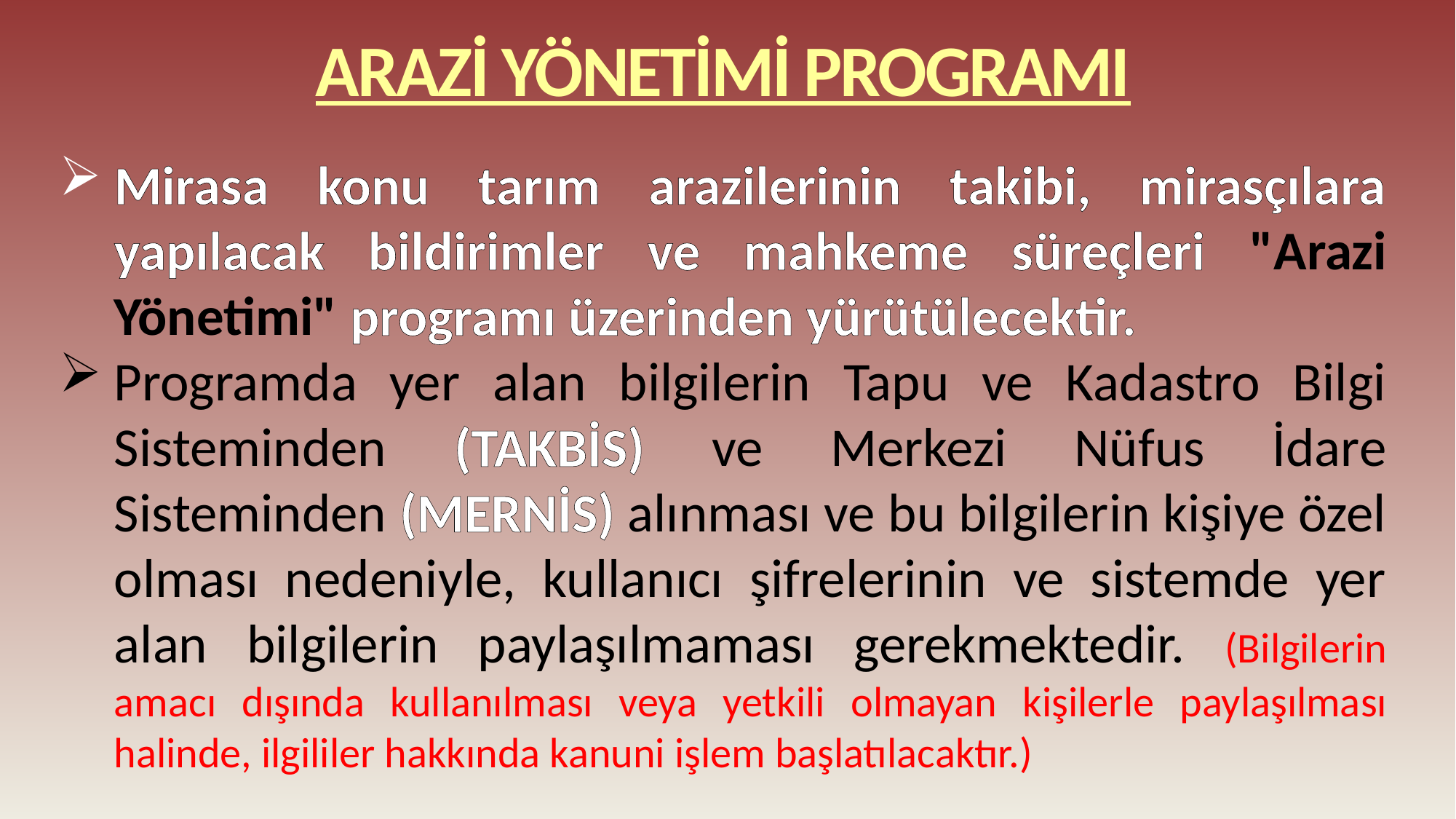

ARAZİ YÖNETİMİ PROGRAMI
#
Mirasa konu tarım arazilerinin takibi, mirasçılara yapılacak bildirimler ve mahkeme süreçleri "Arazi Yönetimi" programı üzerinden yürütülecektir.
Programda yer alan bilgilerin Tapu ve Kadastro Bilgi Sisteminden (TAKBİS) ve Merkezi Nüfus İdare Sisteminden (MERNİS) alınması ve bu bilgilerin kişiye özel olması nedeniyle, kullanıcı şifrelerinin ve sistemde yer alan bilgilerin paylaşılmaması gerekmektedir. (Bilgilerin amacı dışında kullanılması veya yetkili olmayan kişilerle paylaşılması halinde, ilgililer hakkında kanuni işlem başlatılacaktır.)